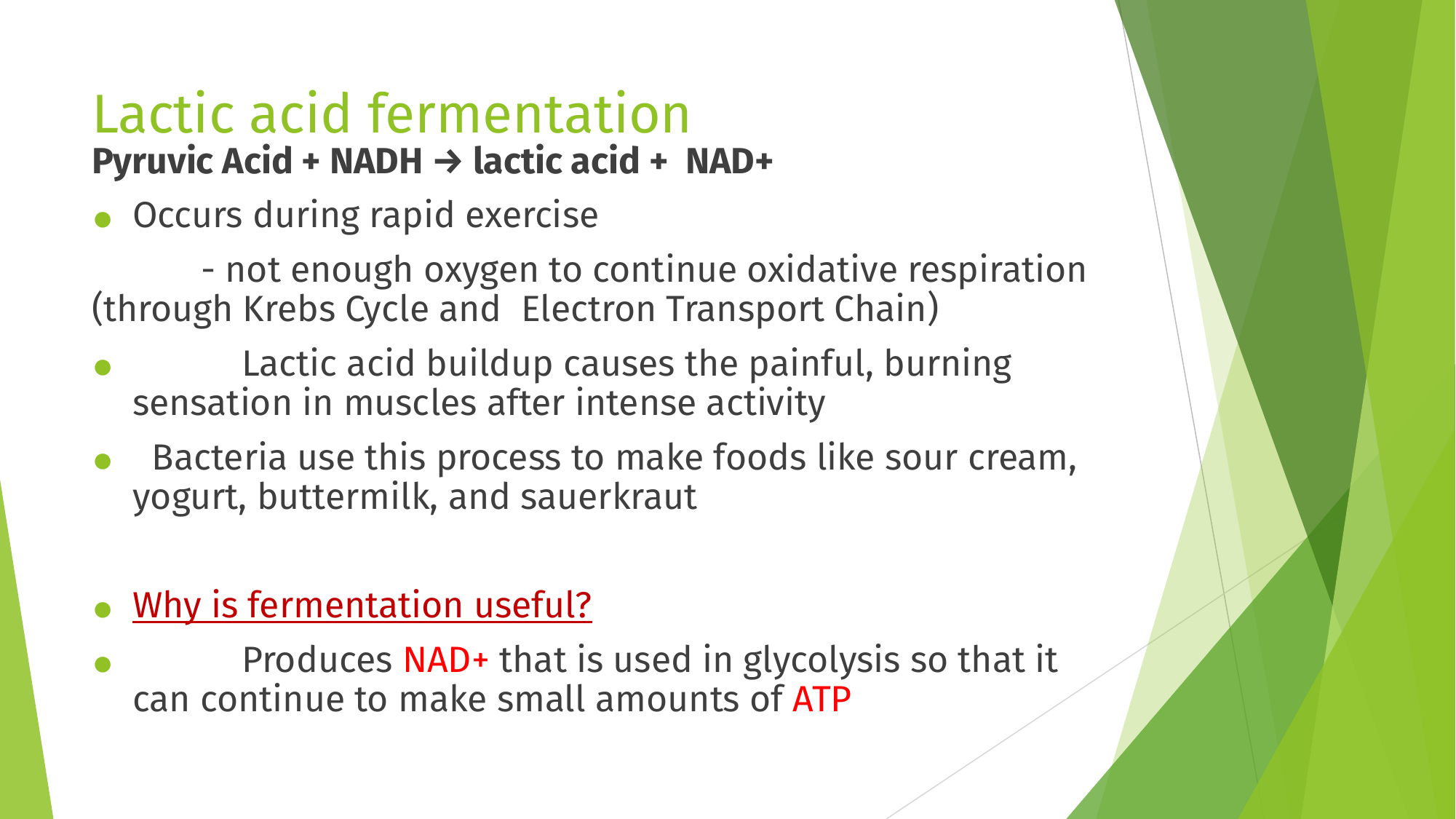

# Lactic acid fermentation
Pyruvic Acid + NADH → lactic acid +  NAD+
Occurs during rapid exercise
	- not enough oxygen to continue oxidative respiration (through Krebs Cycle and  Electron Transport Chain)
	Lactic acid buildup causes the painful, burning sensation in muscles after intense activity
  Bacteria use this process to make foods like sour cream, yogurt, buttermilk, and sauerkraut

Why is fermentation useful?
	Produces NAD+ that is used in glycolysis so that it can continue to make small amounts of ATP